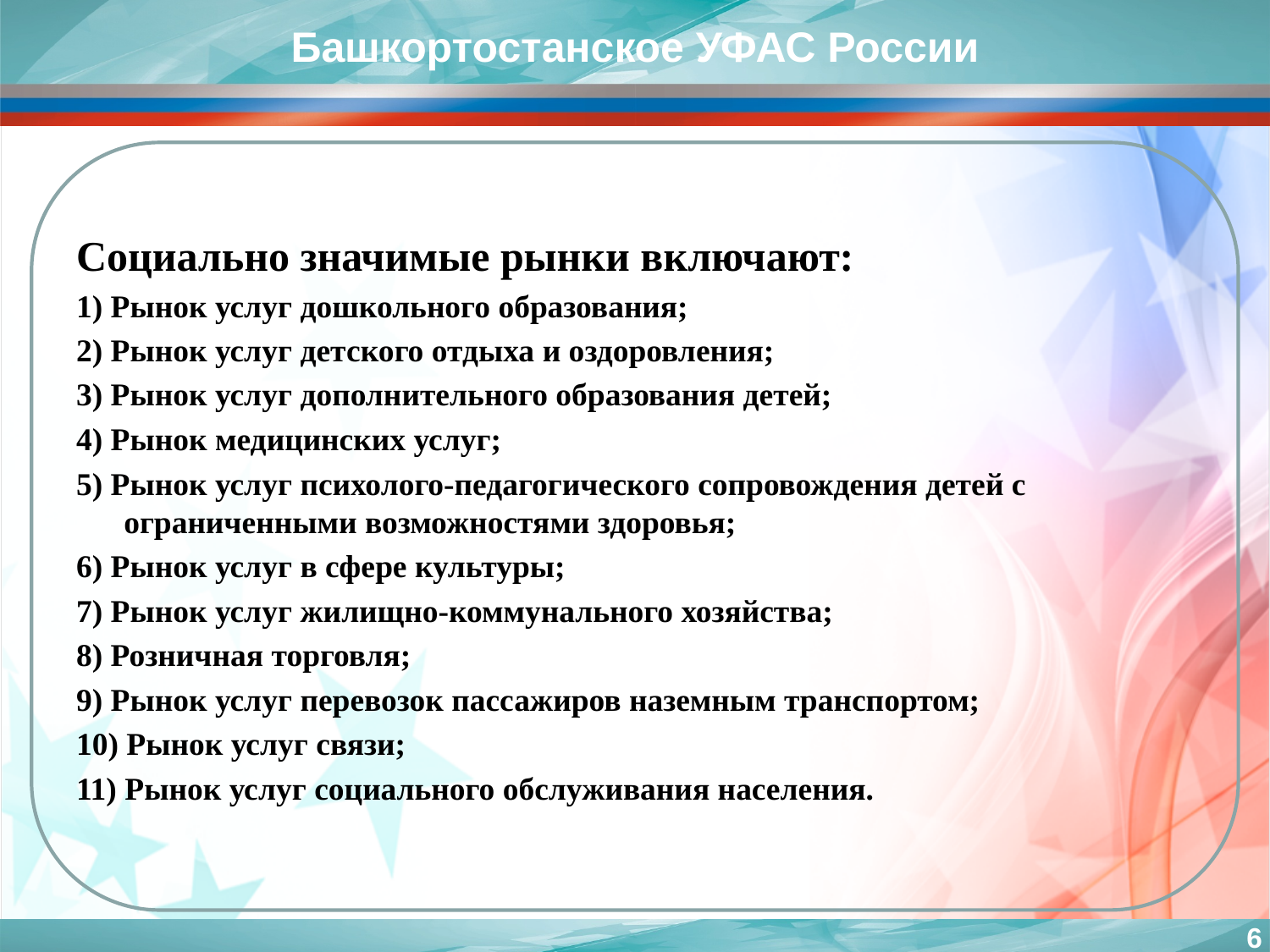

Башкортостанское УФАС России

Социально значимые рынки включают:
1) Рынок услуг дошкольного образования;
2) Рынок услуг детского отдыха и оздоровления;
3) Рынок услуг дополнительного образования детей;
4) Рынок медицинских услуг;
5) Рынок услуг психолого-педагогического сопровождения детей с ограниченными возможностями здоровья;
6) Рынок услуг в сфере культуры;
7) Рынок услуг жилищно-коммунального хозяйства;
8) Розничная торговля;
9) Рынок услуг перевозок пассажиров наземным транспортом;
10) Рынок услуг связи;
11) Рынок услуг социального обслуживания населения.
6